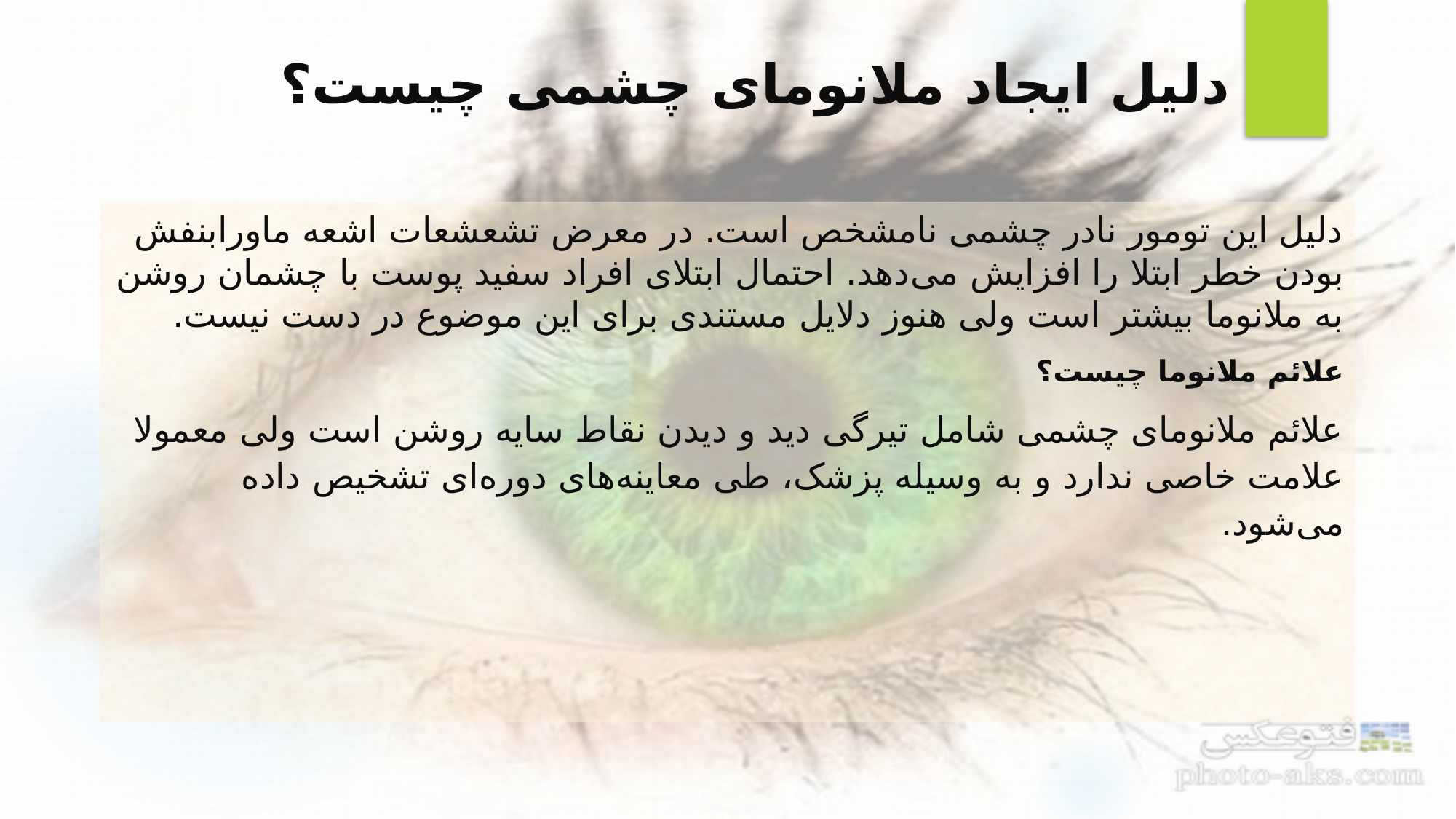

# دلیل ایجاد ملانومای چشمی چیست؟
دلیل این تومور نادر چشمی نامشخص است. در معرض تشعشعات اشعه ماورابنفش بودن خطر ابتلا را افزایش می‌دهد. احتمال ابتلای افراد سفید پوست با چشمان روشن به ملانوما بیشتر است ولی هنوز دلایل مستندی برای این موضوع در دست نیست.
علائم ملانوما چیست؟
علائم ملانومای چشمی شامل تیرگی دید و دیدن نقاط سایه روشن است ولی معمولا علامت خاصی ندارد و به وسیله پزشک، طی معاینه‌های دوره‌ای تشخیص داده می‌شود.